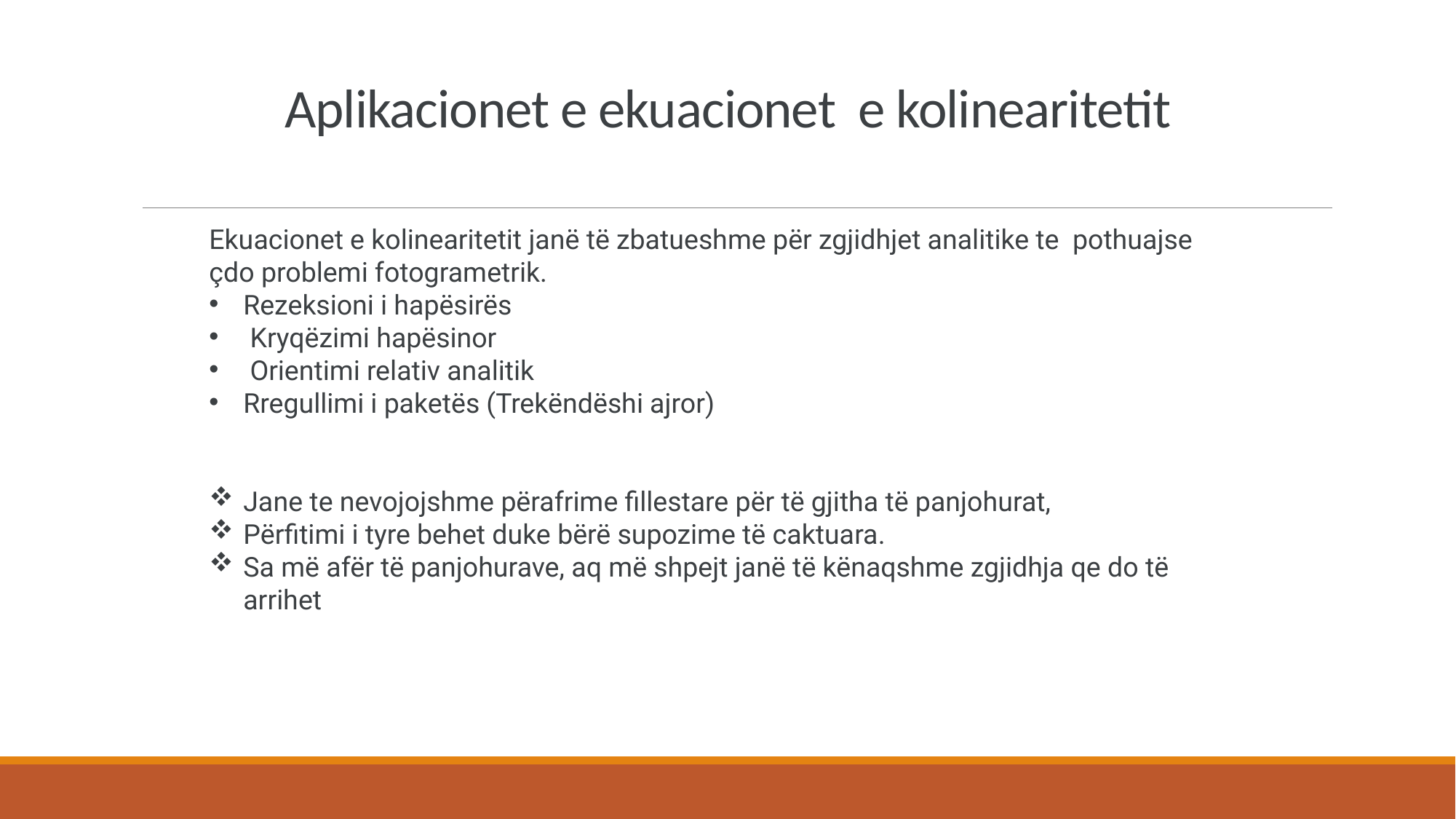

# Aplikacionet e ekuacionet  e kolinearitetit
Ekuacionet e kolinearitetit janë të zbatueshme për zgjidhjet analitike te  pothuajse çdo problemi fotogrametrik.
Rezeksioni i hapësirës
 Kryqëzimi hapësinor
 Orientimi relativ analitik
Rregullimi i paketës (Trekëndëshi ajror)

Jane te nevojojshme përafrime fillestare për të gjitha të panjohurat,
Përfitimi i tyre behet duke bërë supozime të caktuara.
Sa më afër të panjohurave, aq më shpejt janë të kënaqshme zgjidhja qe do të arrihet